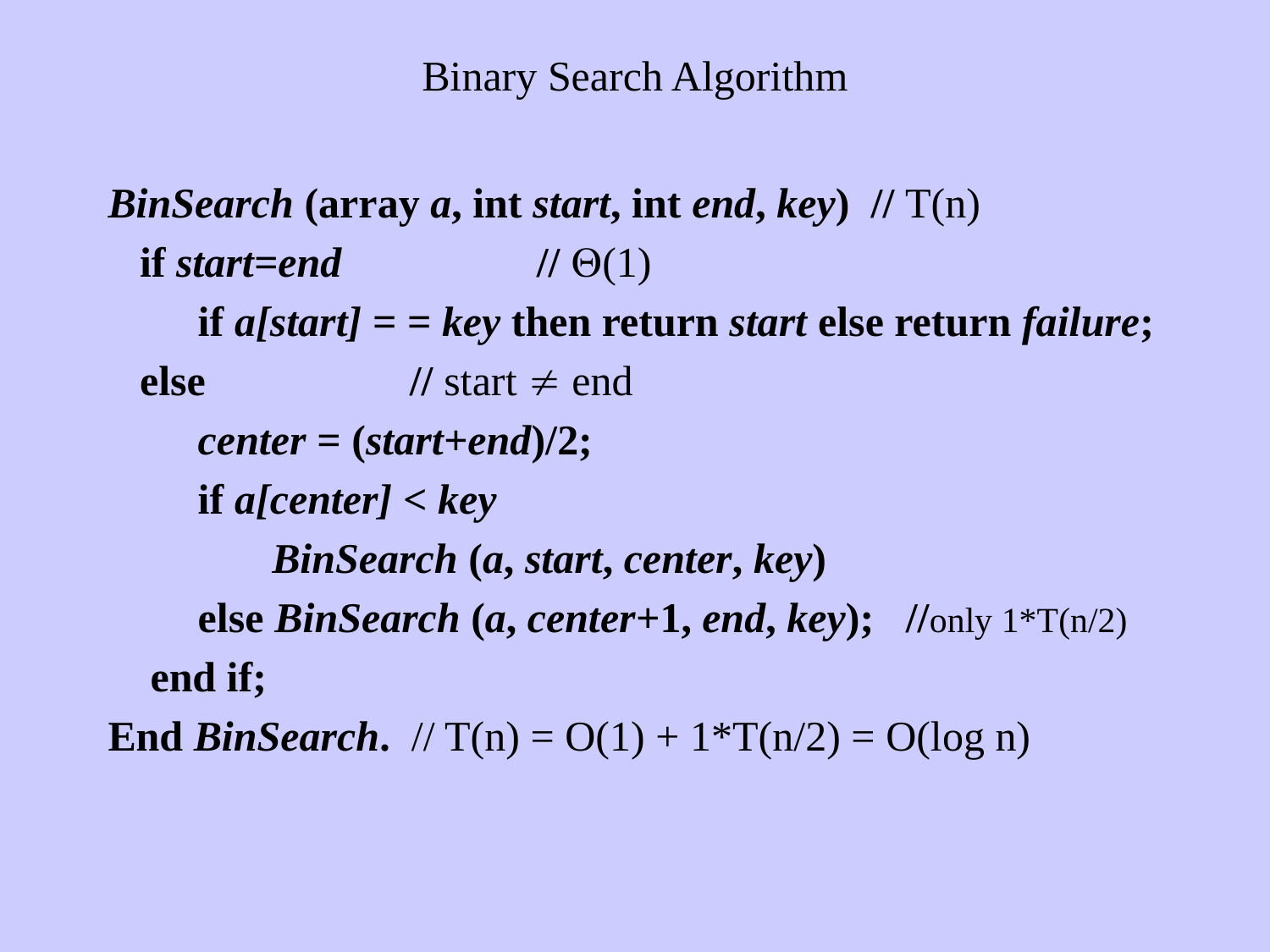

# Binary Search Algorithm
BinSearch (array a, int start, int end, key)  // T(n)
   if start=end 		// Θ(1)
	    if a[start] = = key then return start else return failure;
   else   		// start ≠ end
	    center = (start+end)/2;
	    if a[center] < key
	           BinSearch (a, start, center, key)
	    else BinSearch (a, center+1, end, key);   //only 1*T(n/2)
    end if;
End BinSearch.  // T(n) = O(1) + 1*T(n/2) = O(log n)